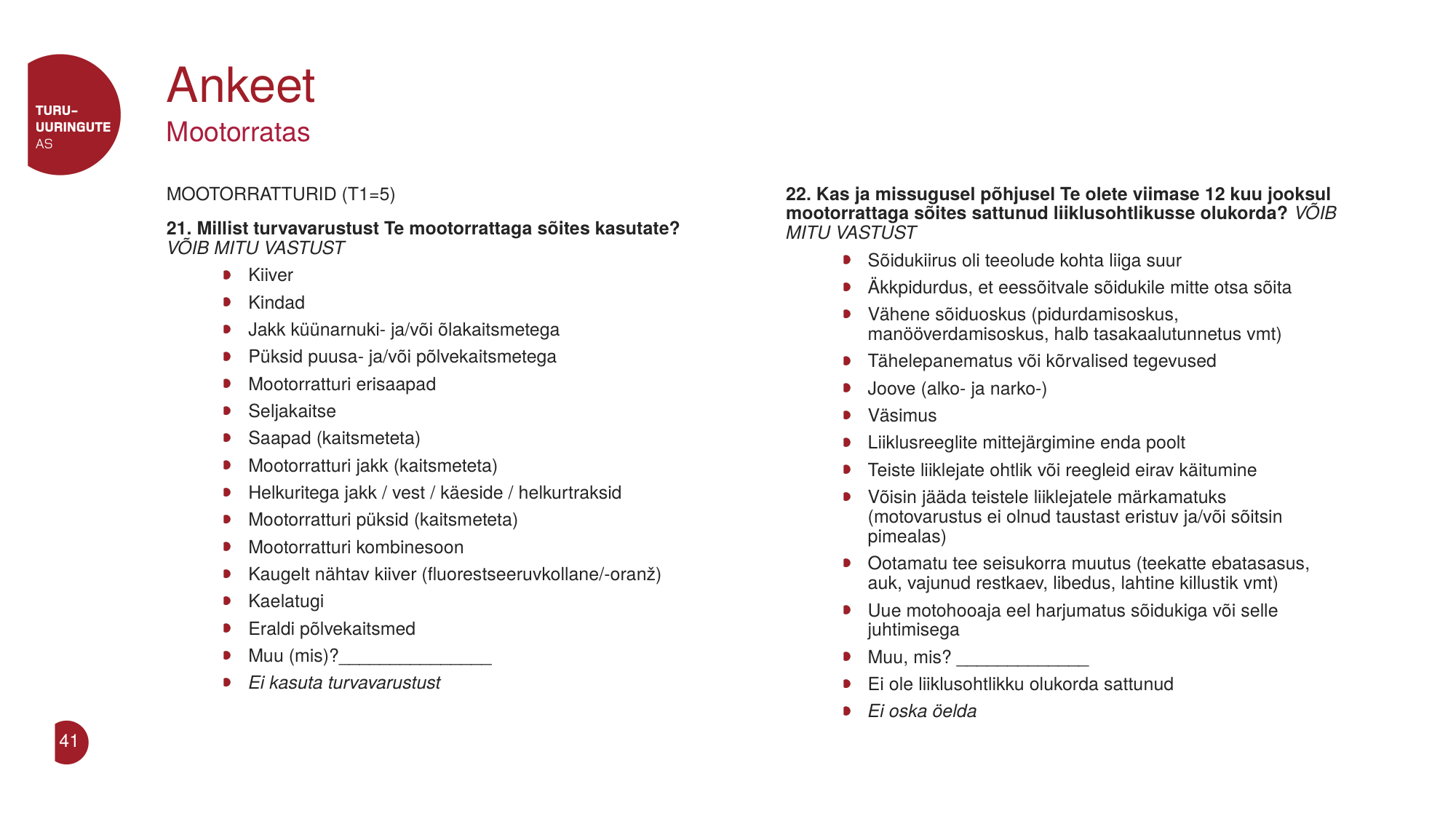

# Ankeet
Mootorratas
MOOTORRATTURID (T1=5)
21. Millist turvavarustust Te mootorrattaga sõites kasutate? VÕIB MITU VASTUST
Kiiver
Kindad
Jakk küünarnuki- ja/või õlakaitsmetega
Püksid puusa- ja/või põlvekaitsmetega
Mootorratturi erisaapad
Seljakaitse
Saapad (kaitsmeteta)
Mootorratturi jakk (kaitsmeteta)
Helkuritega jakk / vest / käeside / helkurtraksid
Mootorratturi püksid (kaitsmeteta)
Mootorratturi kombinesoon
Kaugelt nähtav kiiver (fluorestseeruvkollane/-oranž)
Kaelatugi
Eraldi põlvekaitsmed
Muu (mis)?_______________
Ei kasuta turvavarustust

22. Kas ja missugusel põhjusel Te olete viimase 12 kuu jooksul mootorrattaga sõites sattunud liiklusohtlikusse olukorda? VÕIB MITU VASTUST
Sõidukiirus oli teeolude kohta liiga suur
Äkkpidurdus, et eessõitvale sõidukile mitte otsa sõita
Vähene sõiduoskus (pidurdamisoskus, manööverdamisoskus, halb tasakaalutunnetus vmt)
Tähelepanematus või kõrvalised tegevused
Joove (alko- ja narko-)
Väsimus
Liiklusreeglite mittejärgimine enda poolt
Teiste liiklejate ohtlik või reegleid eirav käitumine
Võisin jääda teistele liiklejatele märkamatuks (motovarustus ei olnud taustast eristuv ja/või sõitsin pimealas)
Ootamatu tee seisukorra muutus (teekatte ebatasasus, auk, vajunud restkaev, libedus, lahtine killustik vmt)
Uue motohooaja eel harjumatus sõidukiga või selle juhtimisega
Muu, mis? _____________
Ei ole liiklusohtlikku olukorda sattunud
Ei oska öelda